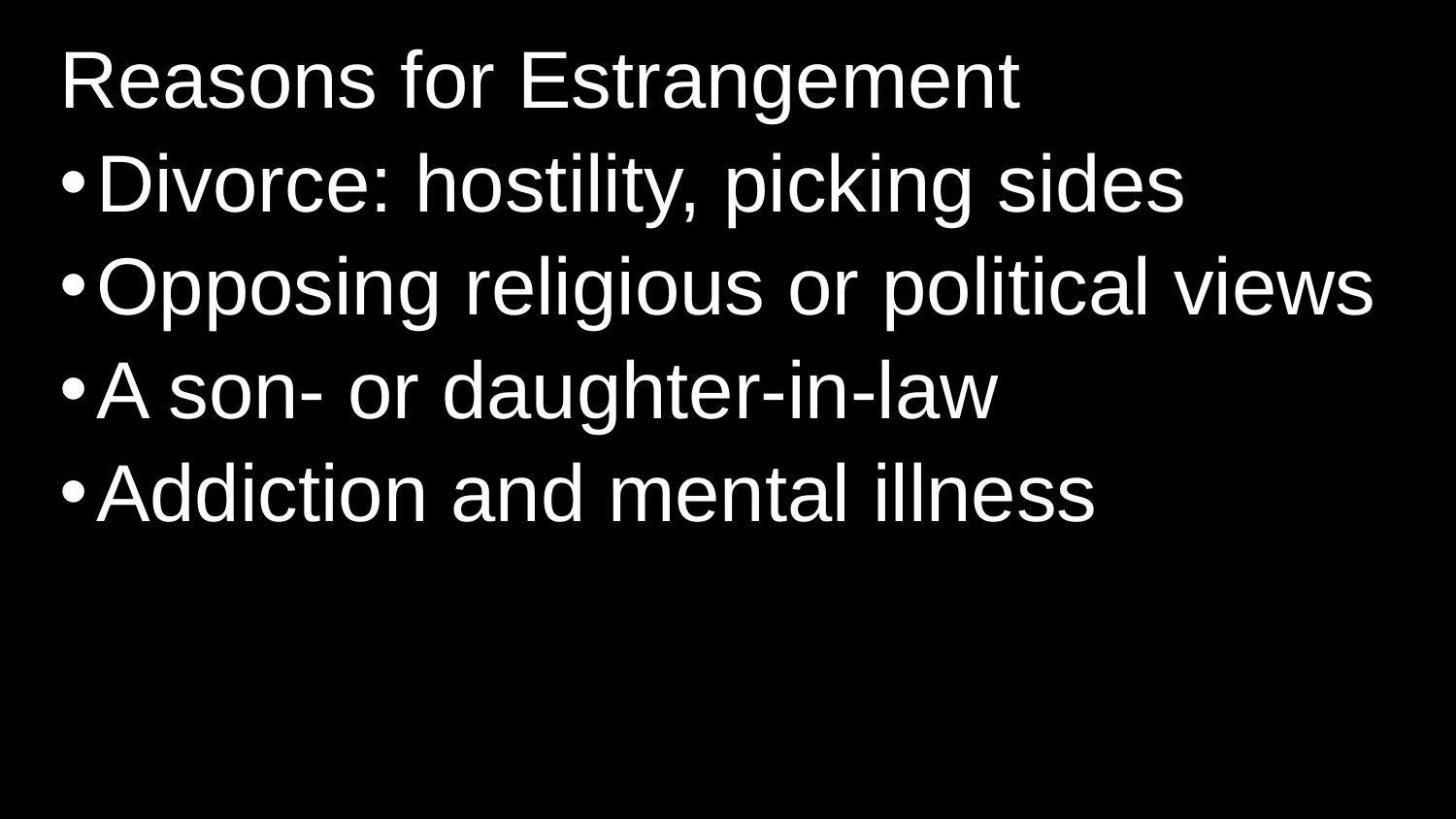

Reasons for Estrangement
Divorce: hostility, picking sides
Opposing religious or political views
A son- or daughter-in-law
Addiction and mental illness